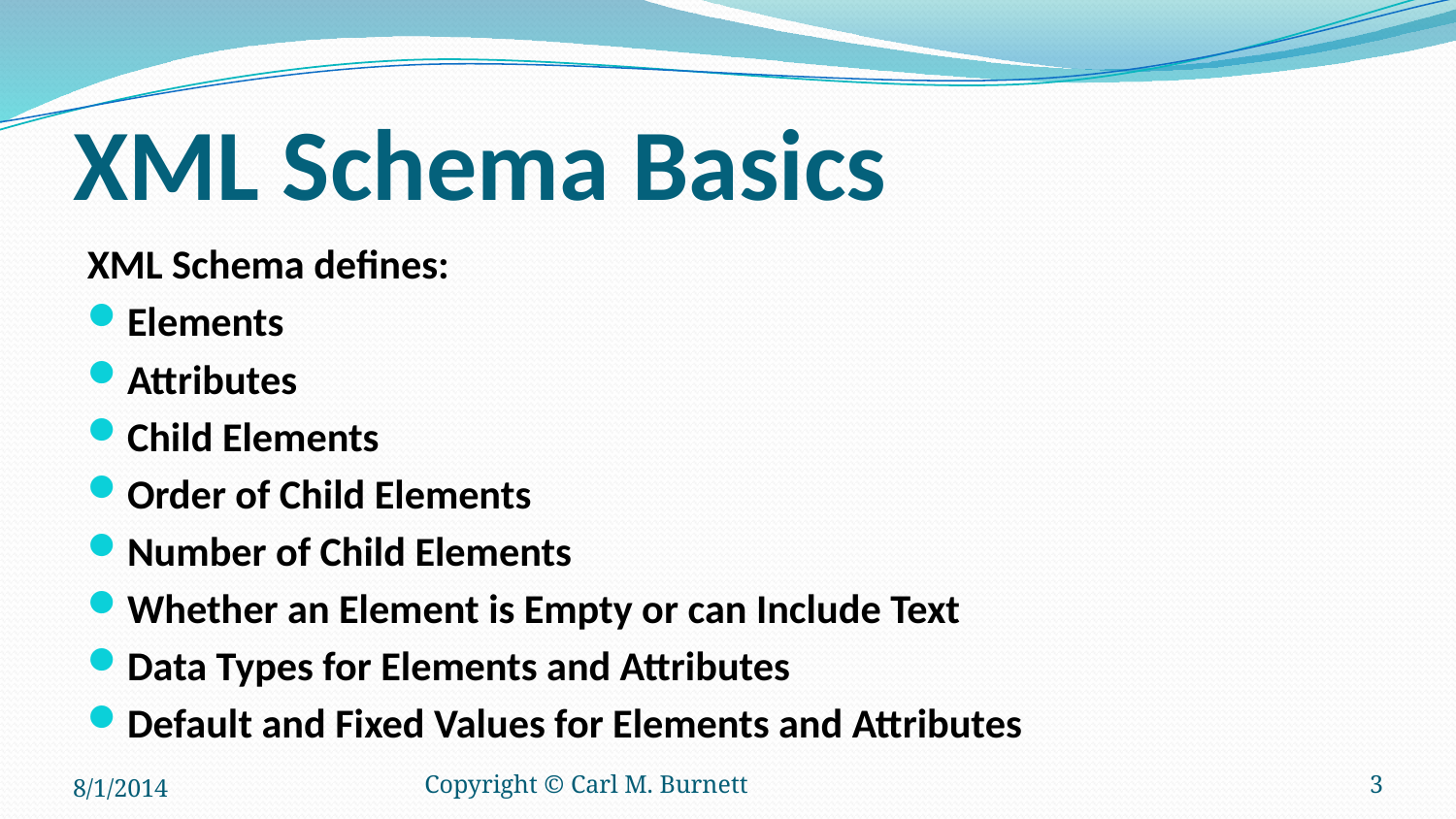

# XML Schema Basics
XML Schema defines:
Elements
Attributes
Child Elements
Order of Child Elements
Number of Child Elements
Whether an Element is Empty or can Include Text
Data Types for Elements and Attributes
Default and Fixed Values for Elements and Attributes
8/1/2014
Copyright © Carl M. Burnett
3